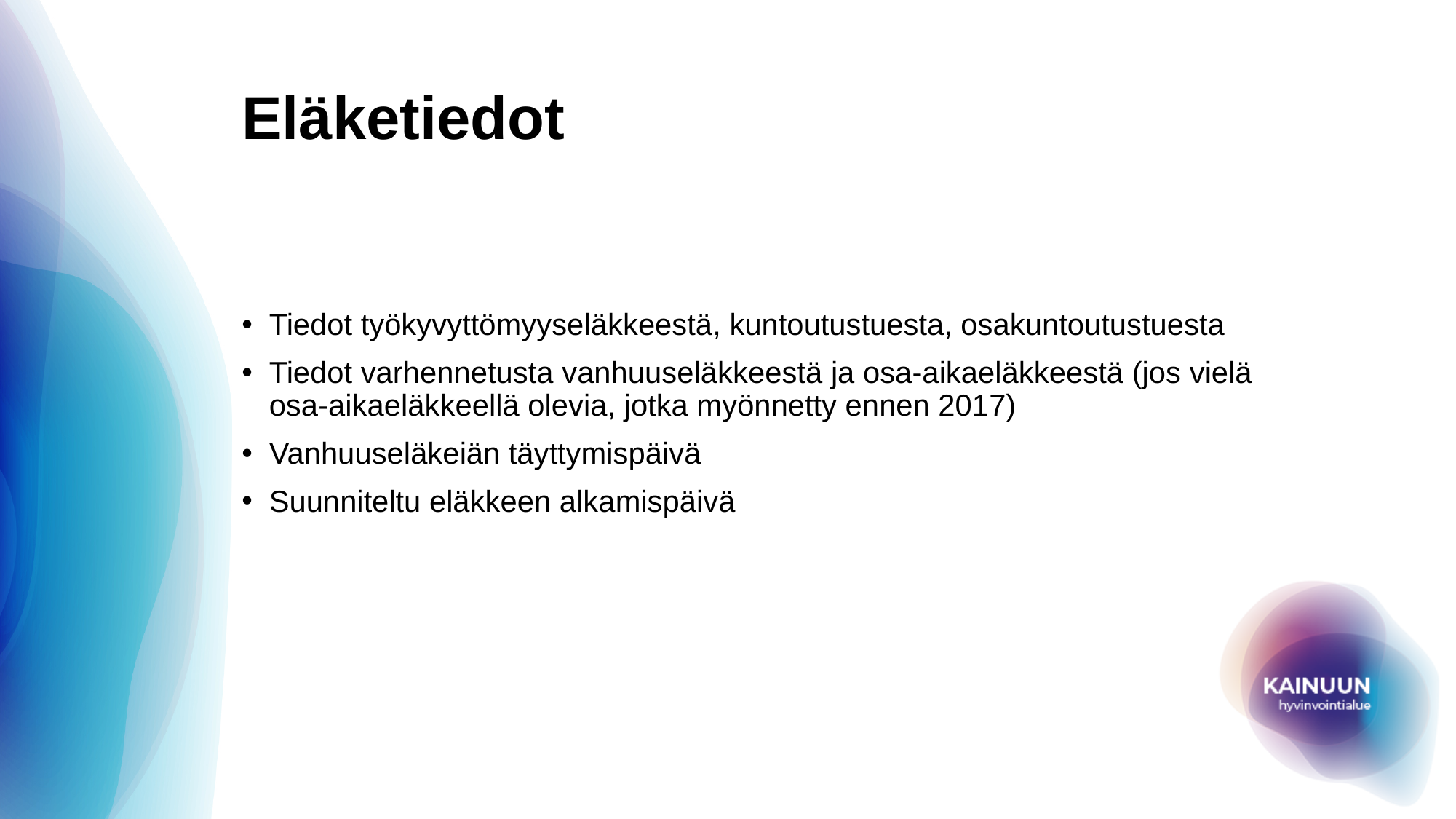

# Eläketiedot

Tiedot työkyvyttömyyseläkkeestä, kuntoutustuesta, osakuntoutustuesta
Tiedot varhennetusta vanhuuseläkkeestä ja osa-aikaeläkkeestä (jos vielä osa-aikaeläkkeellä olevia, jotka myönnetty ennen 2017)
Vanhuuseläkeiän täyttymispäivä
Suunniteltu eläkkeen alkamispäivä